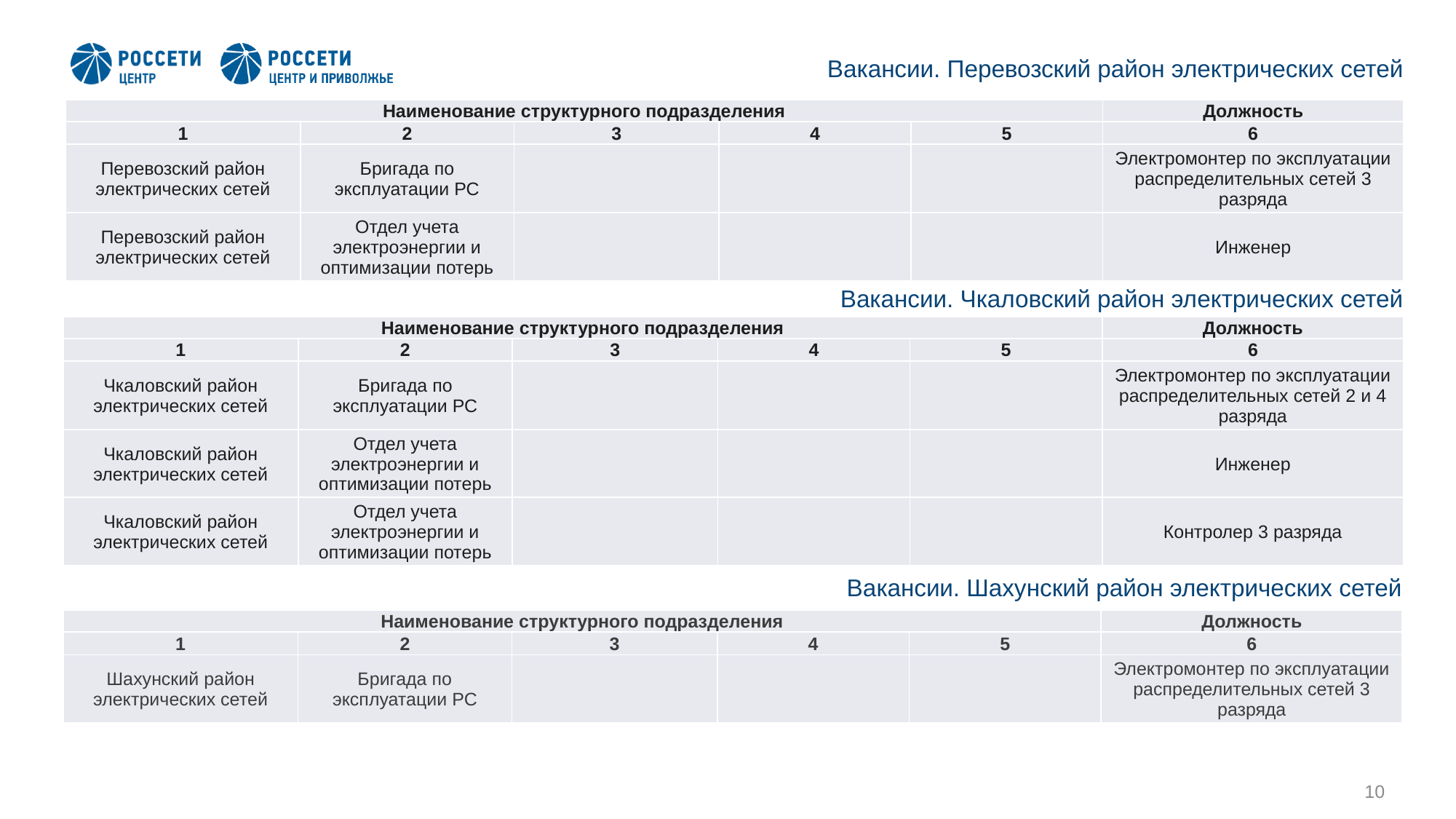

Вакансии. Перевозский район электрических сетей
| Наименование структурного подразделения |  |  |  |  | Должность |
| --- | --- | --- | --- | --- | --- |
| 1 | 2 | 3 | 4 | 5 | 6 |
| Перевозский район электрических сетей | Бригада по эксплуатации РС |  |  |  | Электромонтер по эксплуатации распределительных сетей 3 разряда |
| Перевозский район электрических сетей | Отдел учета электроэнергии и оптимизации потерь |  |  |  | Инженер |
Вакансии. Чкаловский район электрических сетей
| Наименование структурного подразделения |  |  |  |  | Должность |
| --- | --- | --- | --- | --- | --- |
| 1 | 2 | 3 | 4 | 5 | 6 |
| Чкаловский район электрических сетей | Бригада по эксплуатации РС |  |  |  | Электромонтер по эксплуатации распределительных сетей 2 и 4 разряда |
| Чкаловский район электрических сетей | Отдел учета электроэнергии и оптимизации потерь |  |  |  | Инженер |
| Чкаловский район электрических сетей | Отдел учета электроэнергии и оптимизации потерь |  |  |  | Контролер 3 разряда |
Вакансии. Шахунский район электрических сетей
| Наименование структурного подразделения |  |  |  |  | Должность |
| --- | --- | --- | --- | --- | --- |
| 1 | 2 | 3 | 4 | 5 | 6 |
| Шахунский район электрических сетей | Бригада по эксплуатации РС |  |  |  | Электромонтер по эксплуатации распределительных сетей 3 разряда |